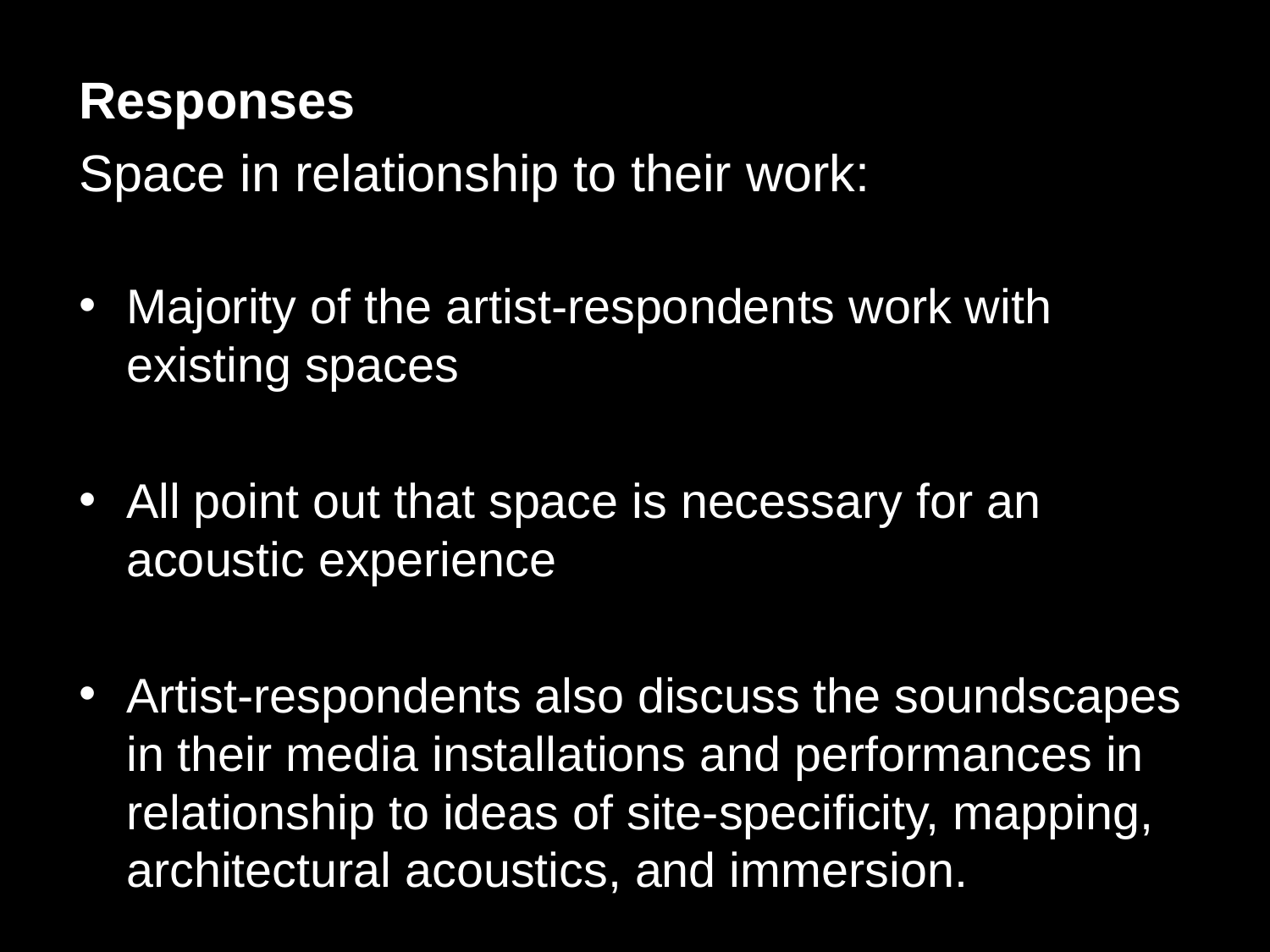

Responses
Space in relationship to their work:

Majority of the artist-respondents work with existing spaces

All point out that space is necessary for an acoustic experience

Artist-respondents also discuss the soundscapes in their media installations and performances in relationship to ideas of site-specificity, mapping, architectural acoustics, and immersion.